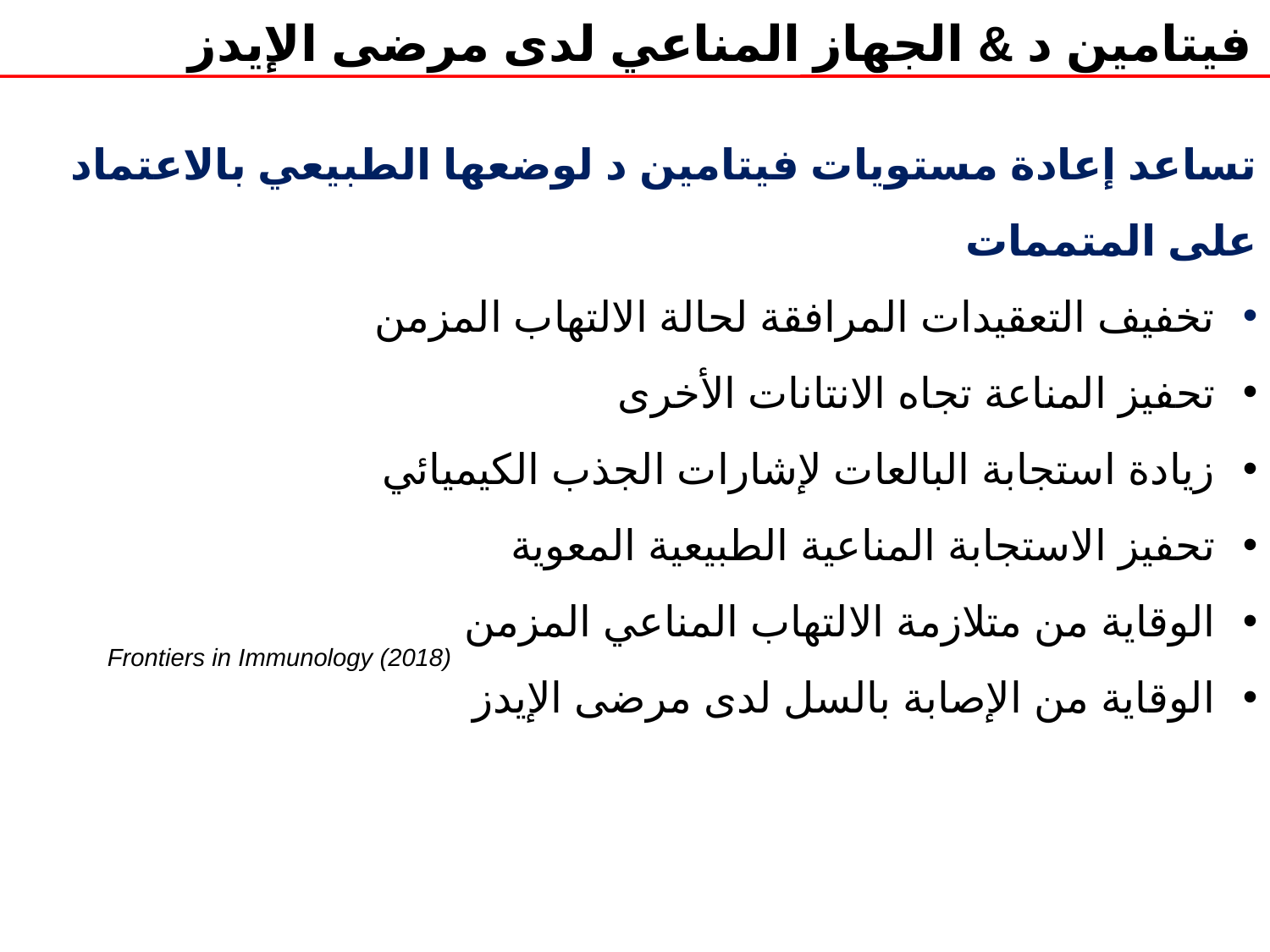

فيتامين د & الجهاز المناعي لدى مرضى الإيدز

تساعد إعادة مستويات فيتامين د لوضعها الطبيعي بالاعتماد على المتممات
 تخفيف التعقيدات المرافقة لحالة الالتهاب المزمن
 تحفيز المناعة تجاه الانتانات الأخرى
 زيادة استجابة البالعات لإشارات الجذب الكيميائي
 تحفيز الاستجابة المناعية الطبيعية المعوية
 الوقاية من متلازمة الالتهاب المناعي المزمن
 الوقاية من الإصابة بالسل لدى مرضى الإيدز
Frontiers in Immunology (2018)